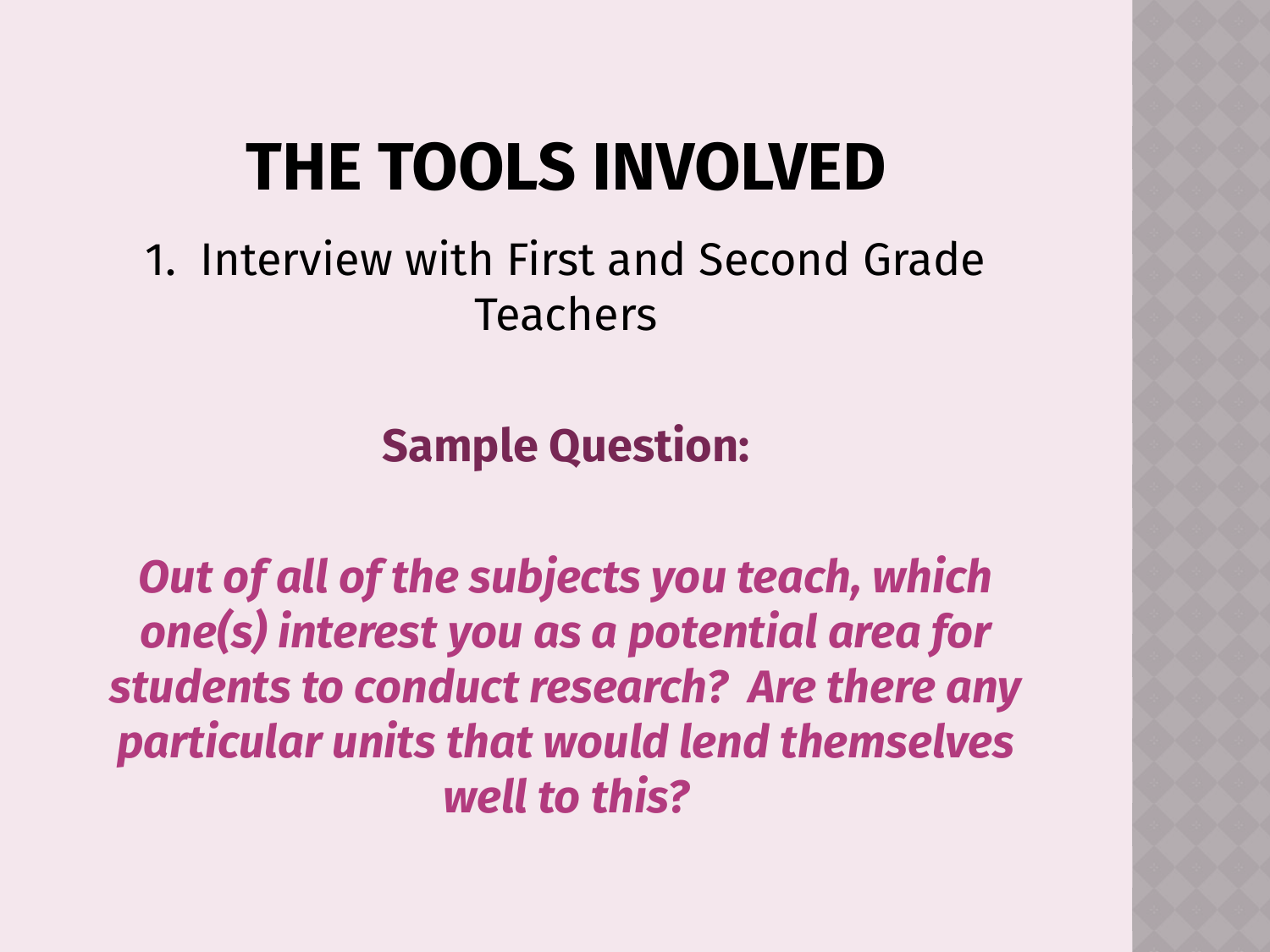

# The Tools Involved
1.  Interview with First and Second Grade Teachers

Sample Question:

Out of all of the subjects you teach, which one(s) interest you as a potential area for students to conduct research?  Are there any particular units that would lend themselves well to this?